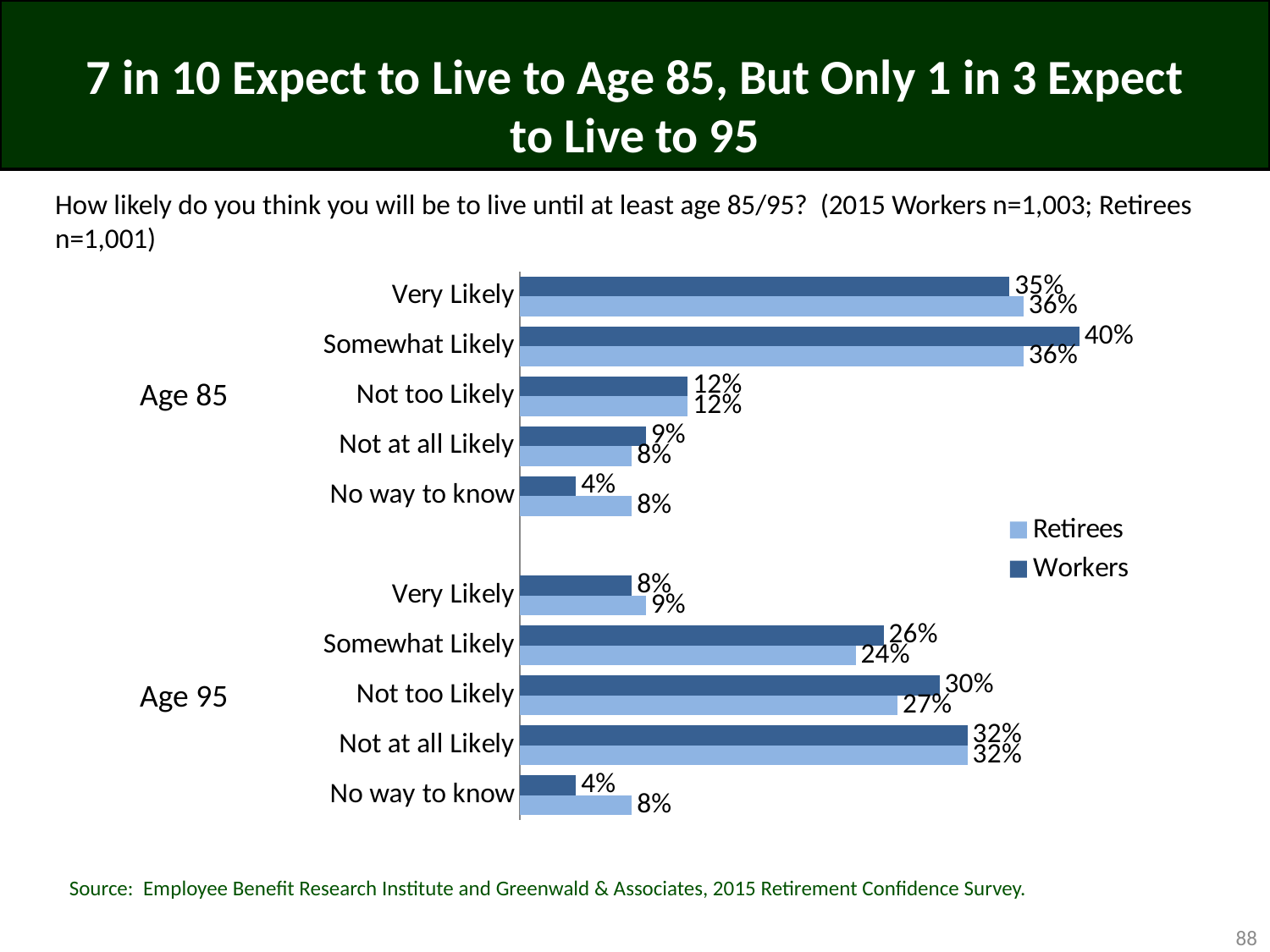

# 7 in 10 Expect to Live to Age 85, But Only 1 in 3 Expect to Live to 95
How likely do you think you will be to live until at least age 85/95?  (2015 Workers n=1,003; Retirees n=1,001)

### Chart

| Category | Workers | Retirees |
|---|---|---|
| Very Likely | 0.35 | 0.36 |
| Somewhat Likely | 0.4 | 0.36 |
| Not too Likely | 0.12 | 0.12 |
| Not at all Likely | 0.09 | 0.08 |
| No way to know | 0.04 | 0.08 |
|  | None | None |
| Very Likely | 0.08 | 0.09 |
| Somewhat Likely | 0.26 | 0.24 |
| Not too Likely | 0.3 | 0.27 |
| Not at all Likely | 0.32 | 0.32 |
| No way to know | 0.04 | 0.08 |
Age 85
Age 95
Source:  Employee Benefit Research Institute and Greenwald & Associates, 2015 Retirement Confidence Survey.
88